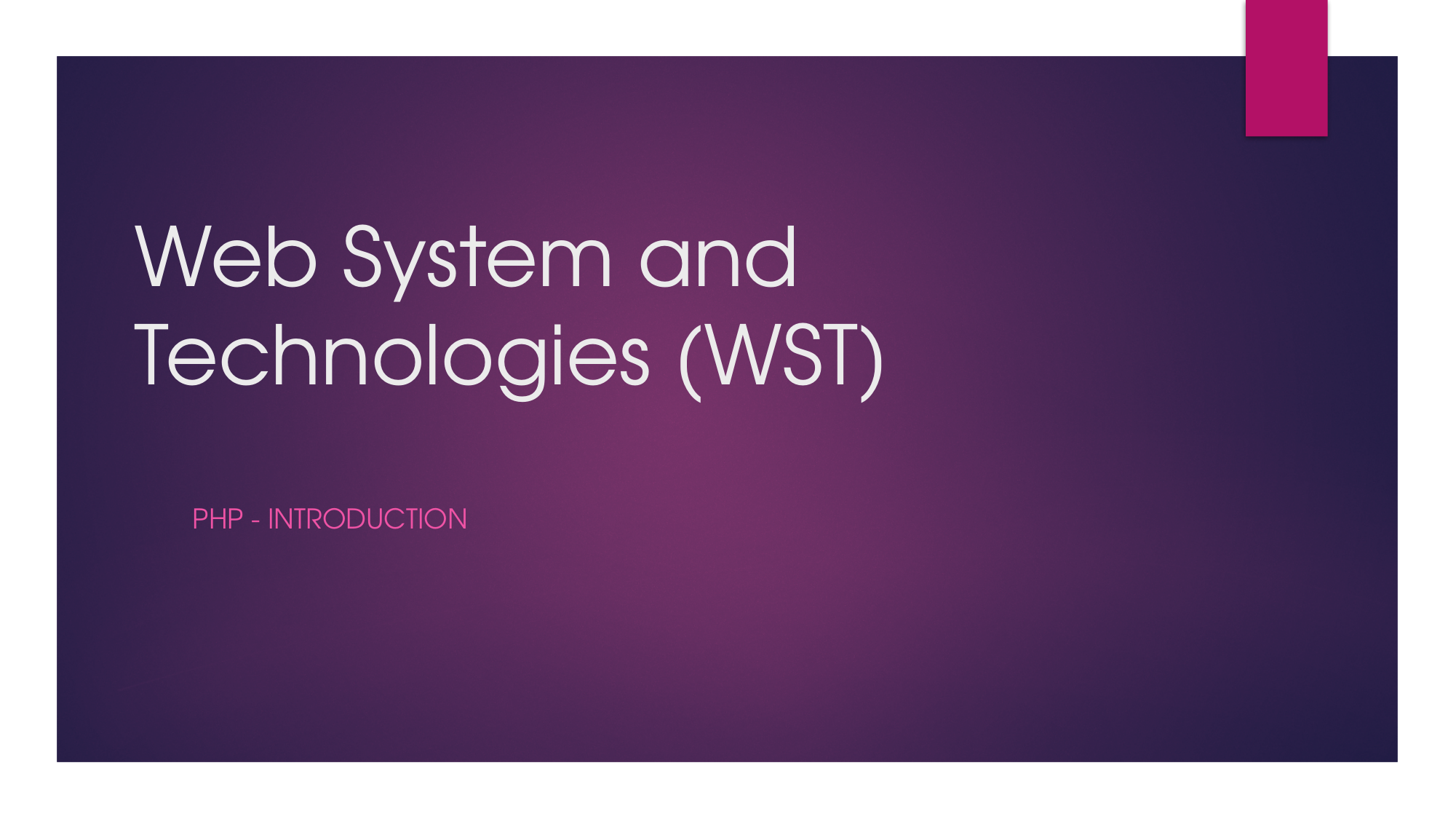

# Web System and Technologies (WST)
PHP - Introduction